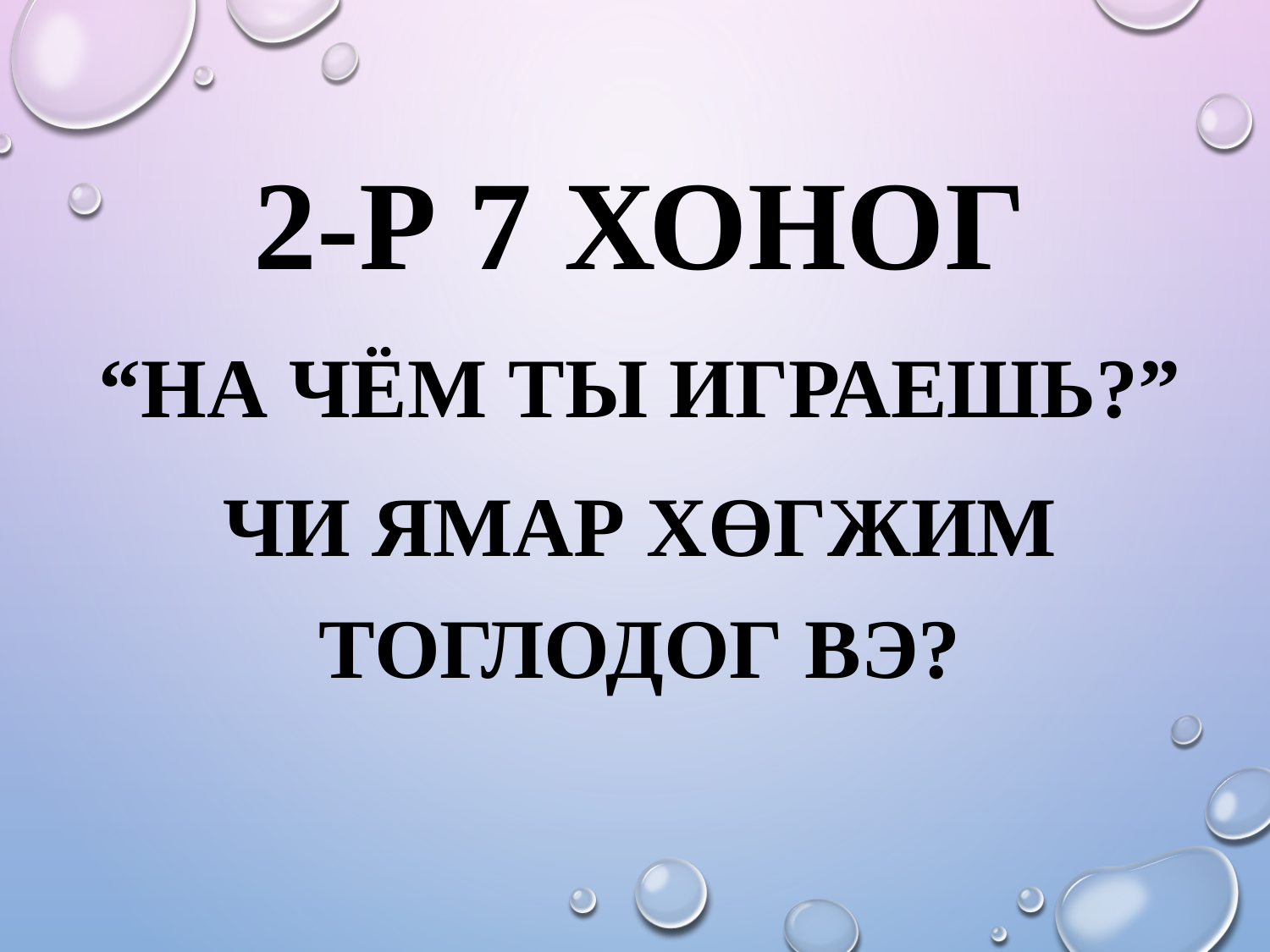

2-р 7 хоног
“на чём ты играешь?”
Чи ямар хөгжим тоглодог вэ?